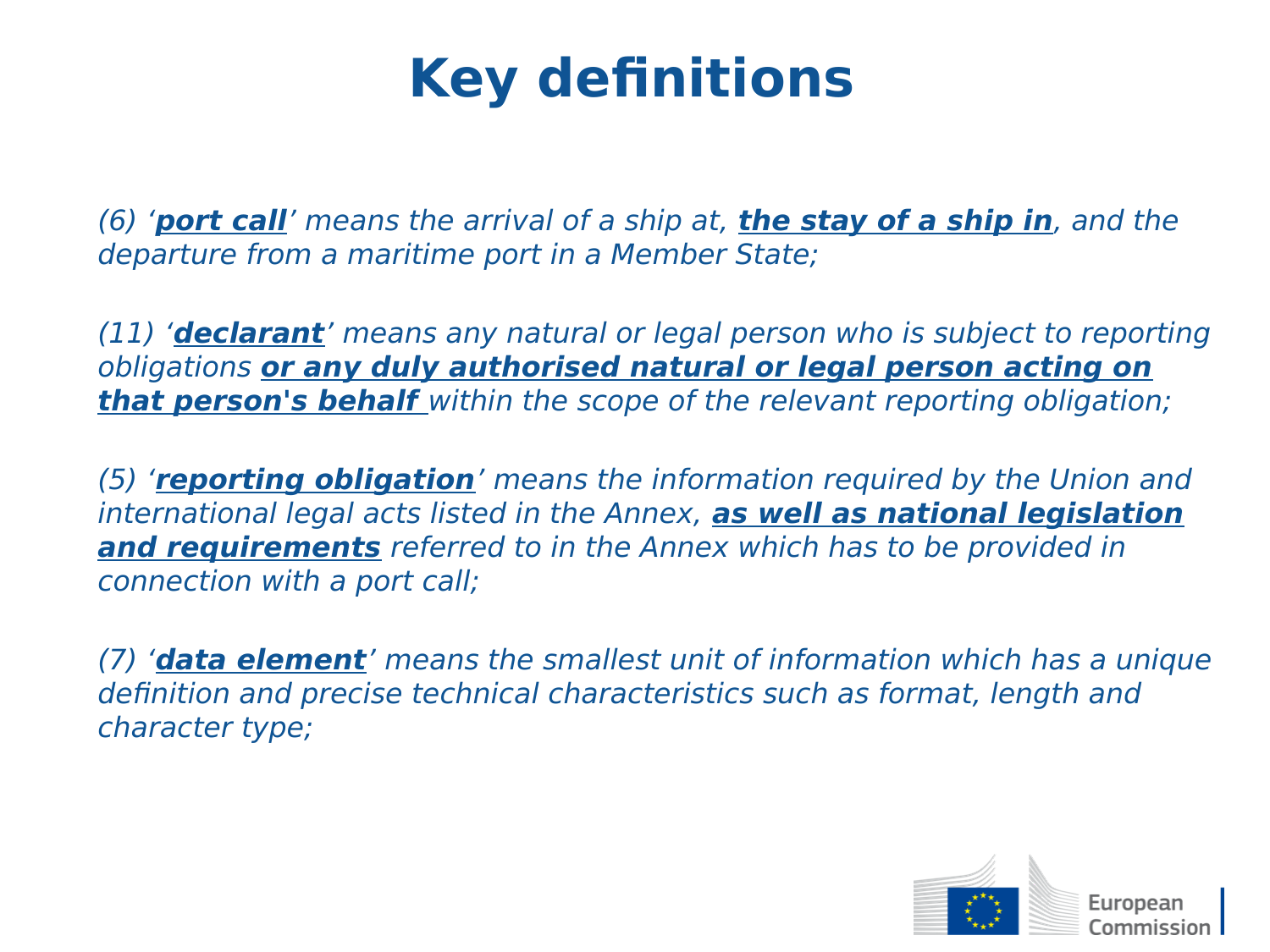

# Key definitions
(6) ‘port call’ means the arrival of a ship at, the stay of a ship in, and the departure from a maritime port in a Member State;

(11) ‘declarant’ means any natural or legal person who is subject to reporting obligations or any duly authorised natural or legal person acting on that person's behalf within the scope of the relevant reporting obligation;

(5) ‘reporting obligation’ means the information required by the Union and international legal acts listed in the Annex, as well as national legislation and requirements referred to in the Annex which has to be provided in connection with a port call;

(7) ‘data element’ means the smallest unit of information which has a unique definition and precise technical characteristics such as format, length and character type;